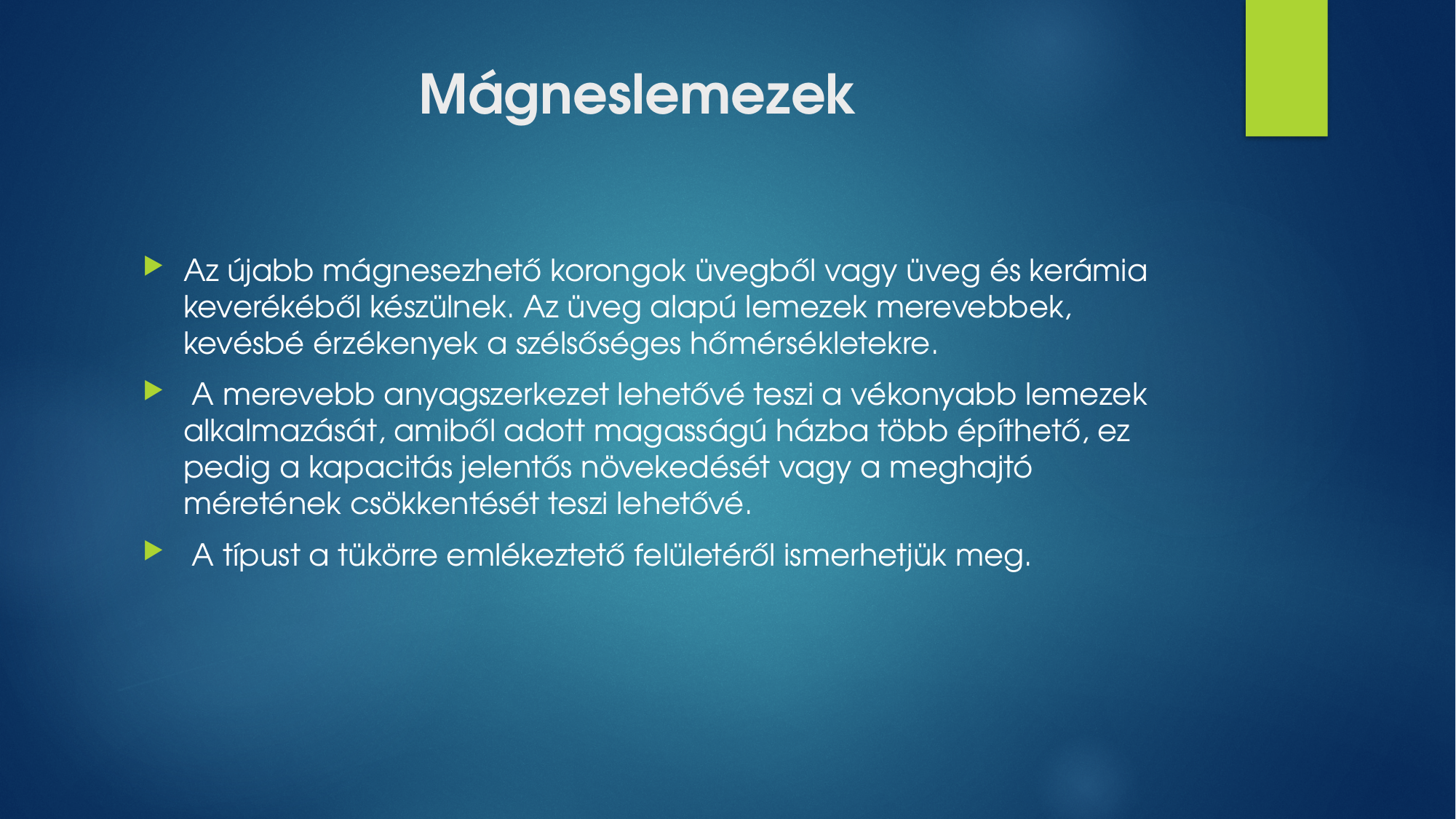

# Mágneslemezek
Az újabb mágnesezhető korongok üvegből vagy üveg és kerámia keverékéből készülnek. Az üveg alapú lemezek merevebbek, kevésbé érzékenyek a szélsőséges hőmérsékletekre.
 A merevebb anyagszerkezet lehetővé teszi a vékonyabb lemezek alkalmazását, amiből adott magasságú házba több építhető, ez pedig a kapacitás jelentős növekedését vagy a meghajtó méretének csökkentését teszi lehetővé.
 A típust a tükörre emlékeztető felületéről ismerhetjük meg.